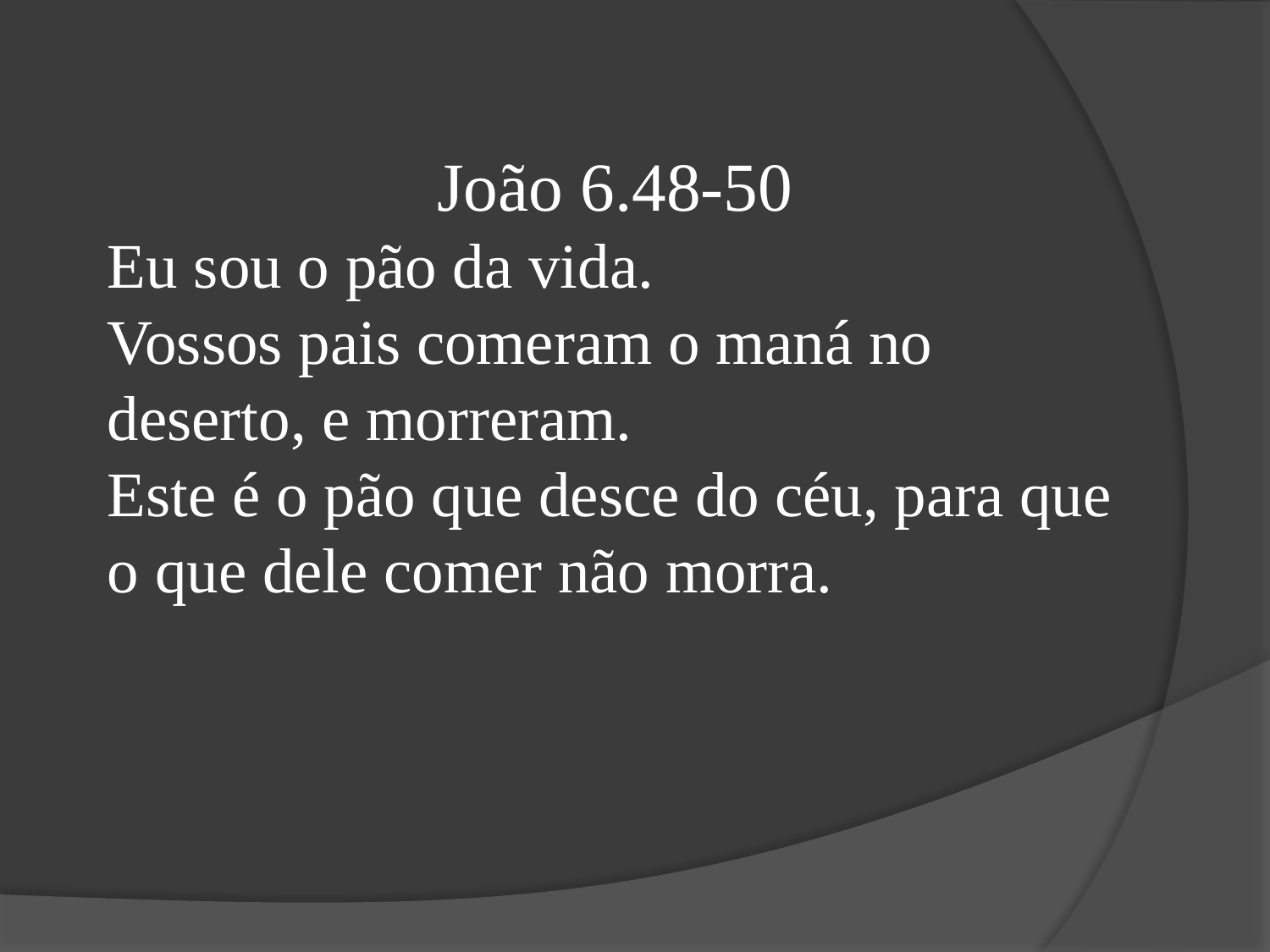

João 6.48-50
Eu sou o pão da vida.
Vossos pais comeram o maná no deserto, e morreram.
Este é o pão que desce do céu, para que o que dele comer não morra.